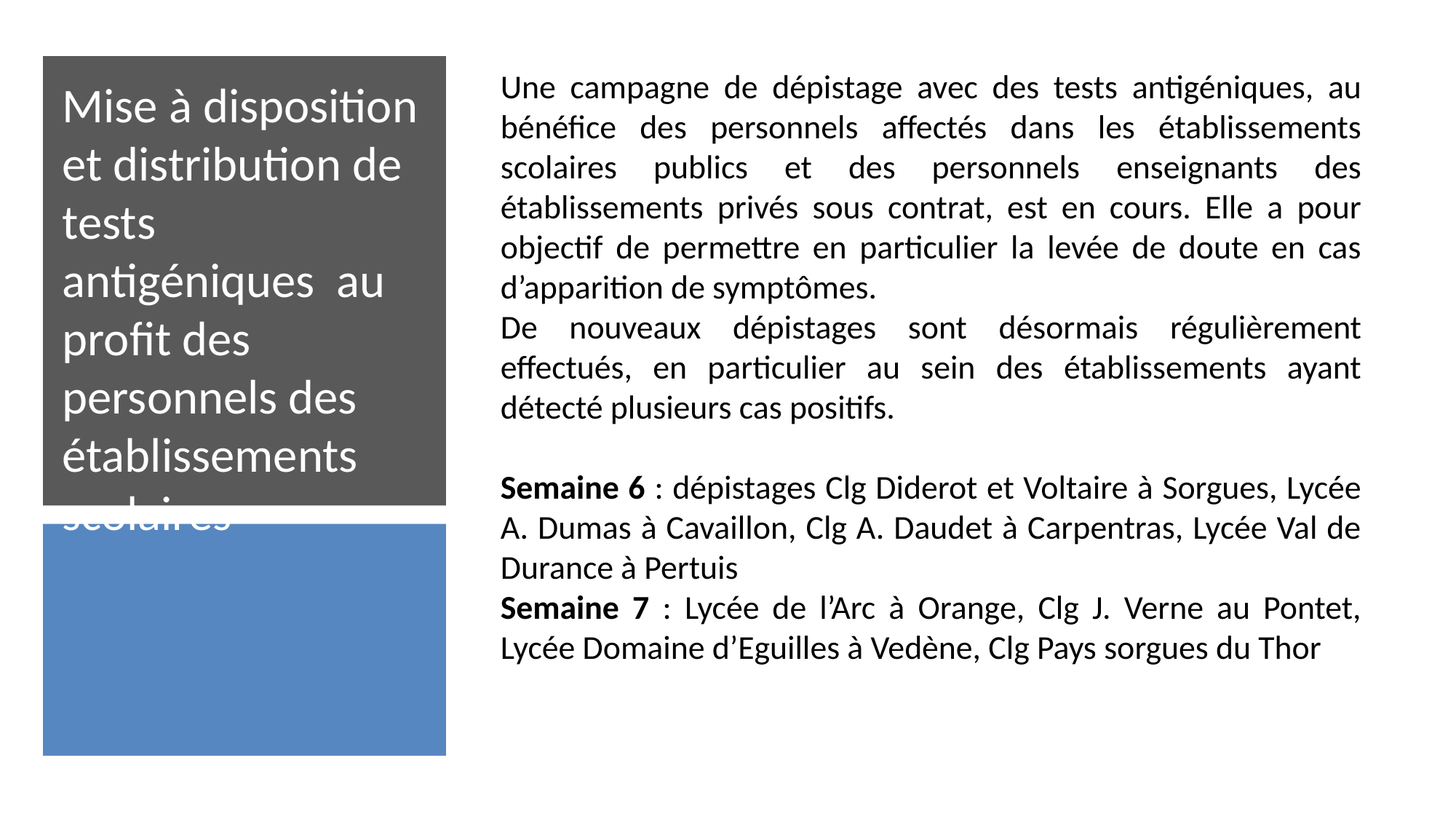

Une campagne de dépistage avec des tests antigéniques, au bénéfice des personnels affectés dans les établissements scolaires publics et des personnels enseignants des établissements privés sous contrat, est en cours. Elle a pour objectif de permettre en particulier la levée de doute en cas d’apparition de symptômes.
De nouveaux dépistages sont désormais régulièrement effectués, en particulier au sein des établissements ayant détecté plusieurs cas positifs.

Semaine 6 : dépistages Clg Diderot et Voltaire à Sorgues, Lycée A. Dumas à Cavaillon, Clg A. Daudet à Carpentras, Lycée Val de Durance à Pertuis
Semaine 7 : Lycée de l’Arc à Orange, Clg J. Verne au Pontet, Lycée Domaine d’Eguilles à Vedène, Clg Pays sorgues du Thor

Mise à disposition et distribution de tests antigéniques  au profit des personnels des établissements scolaires